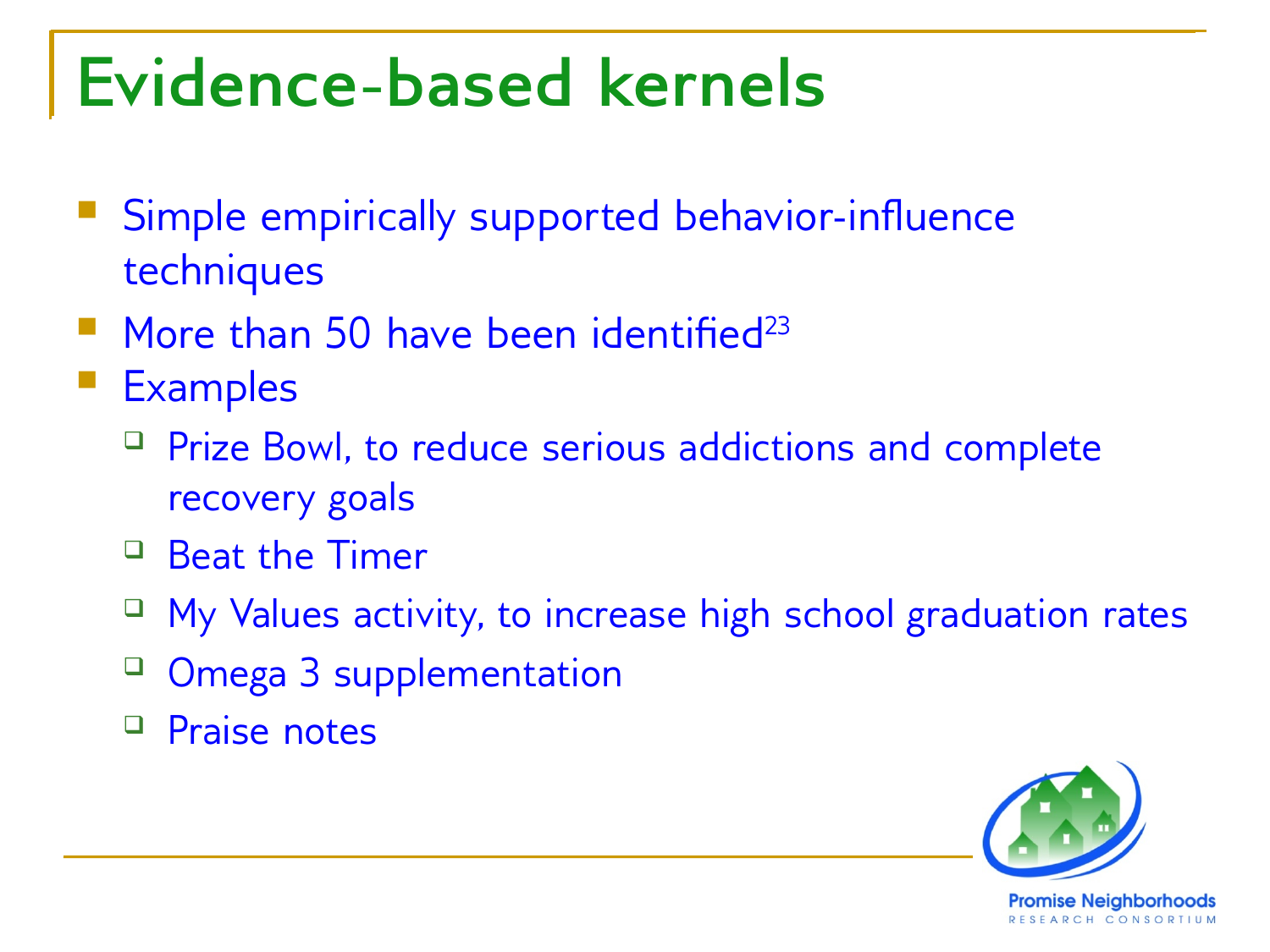

# Evidence-based kernels
Simple empirically supported behavior-influence techniques
More than 50 have been identified23
Examples
Prize Bowl, to reduce serious addictions and complete recovery goals
Beat the Timer
My Values activity, to increase high school graduation rates
Omega 3 supplementation
Praise notes